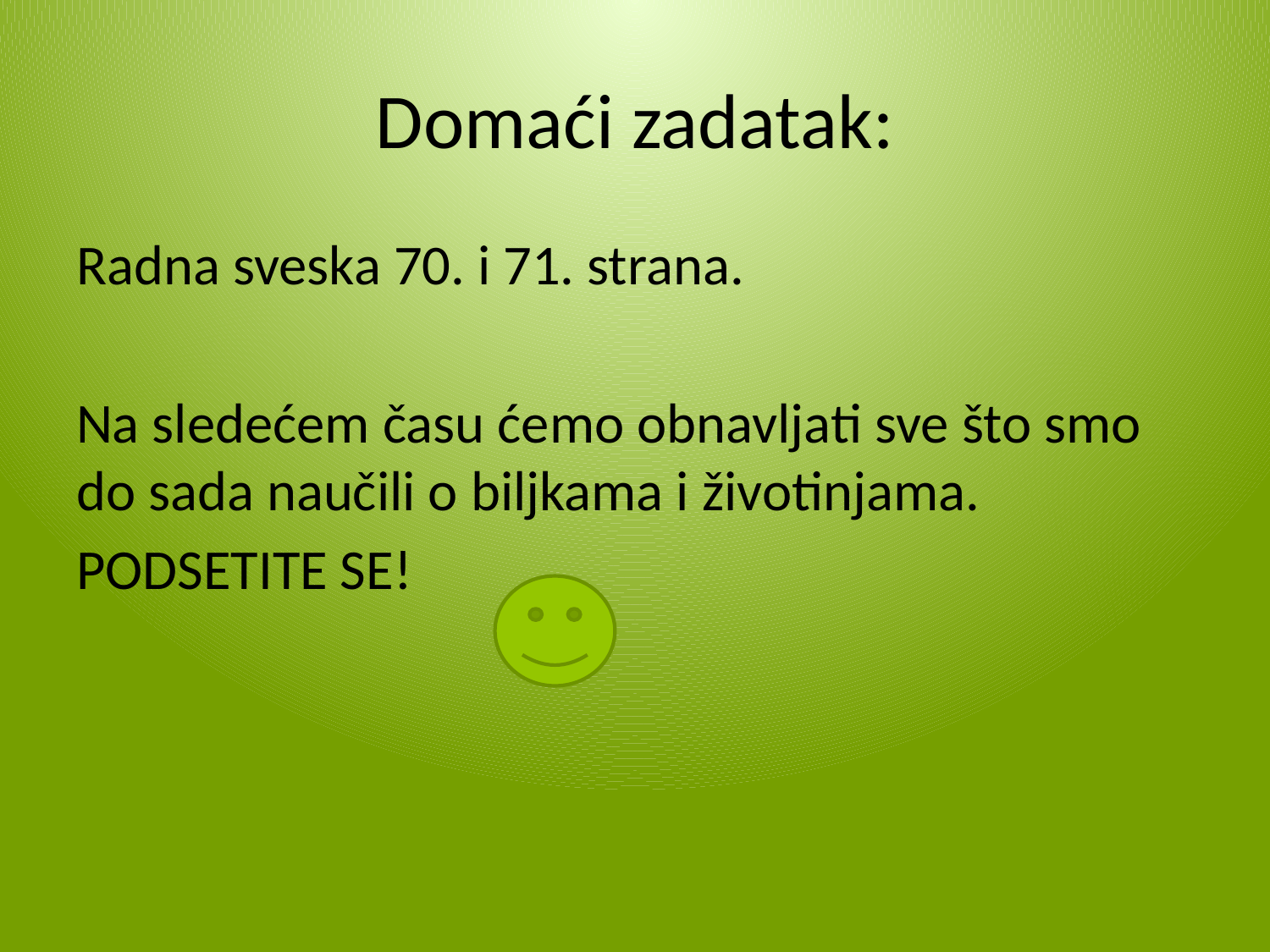

# Domaći zadatak:
Radna sveska 70. i 71. strana.

Na sledećem času ćemo obnavljati sve što smo do sada naučili o biljkama i životinjama.
PODSETITE SE!